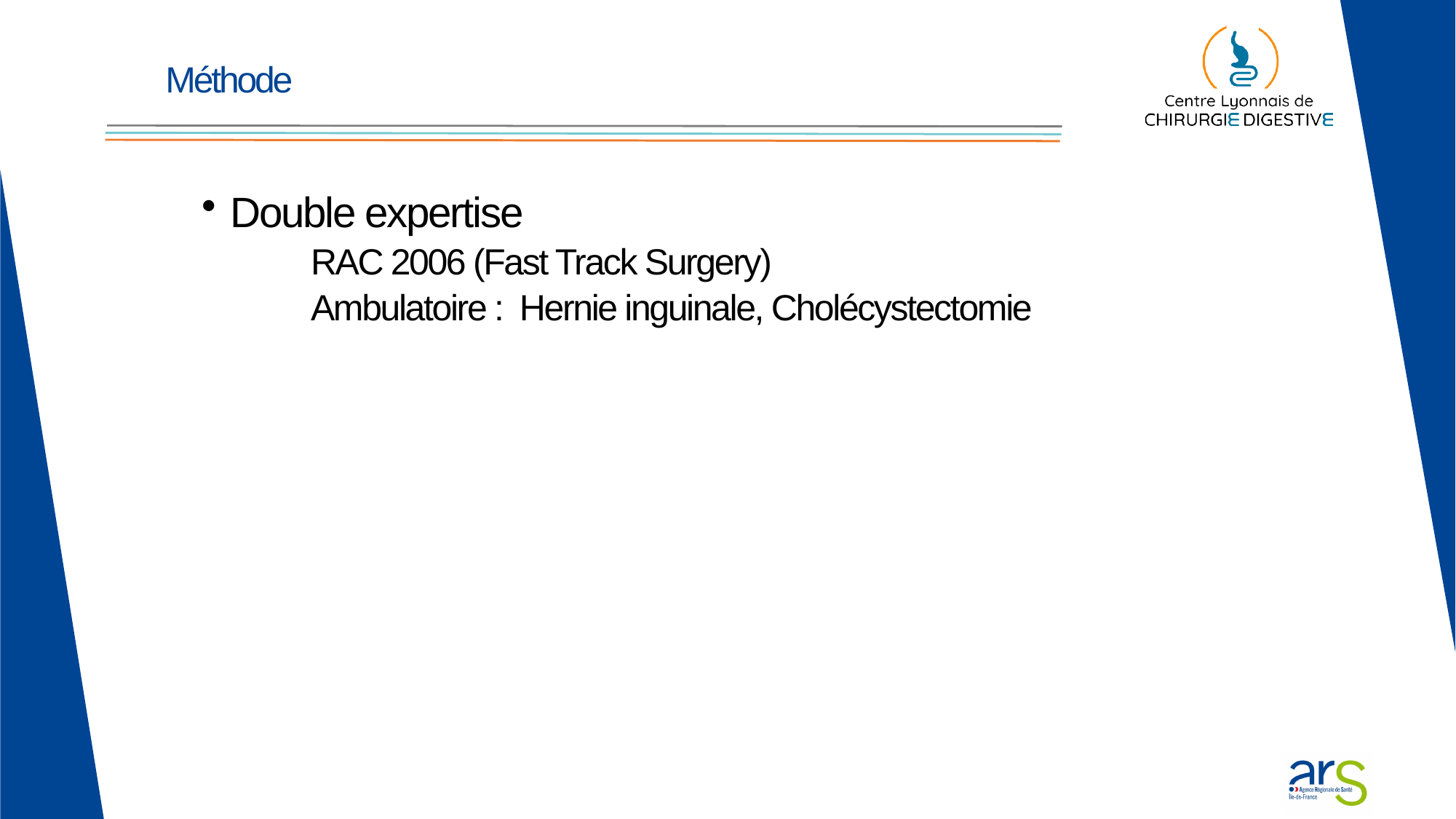

# Méthode

Double expertise
RAC 2006 (Fast Track Surgery)
Ambulatoire :  Hernie inguinale, Cholécystectomie